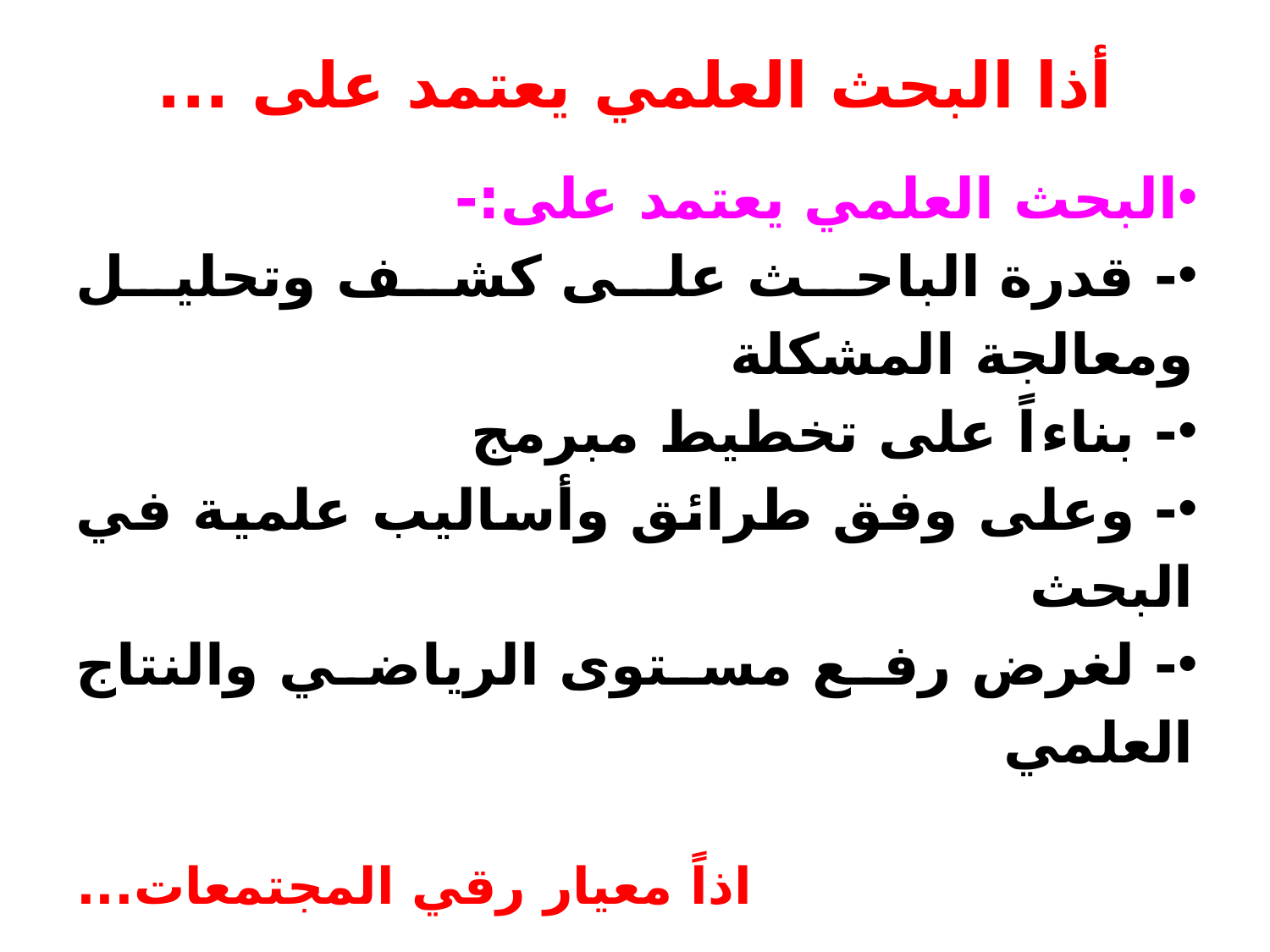

# أذا البحث العلمي يعتمد على ...
البحث العلمي يعتمد على:-
- قدرة الباحث على كشف وتحليل ومعالجة المشكلة
- بناءاً على تخطيط مبرمج
- وعلى وفق طرائق وأساليب علمية في البحث
- لغرض رفع مستوى الرياضي والنتاج العلمي

اذاً معيار رقي المجتمعات...